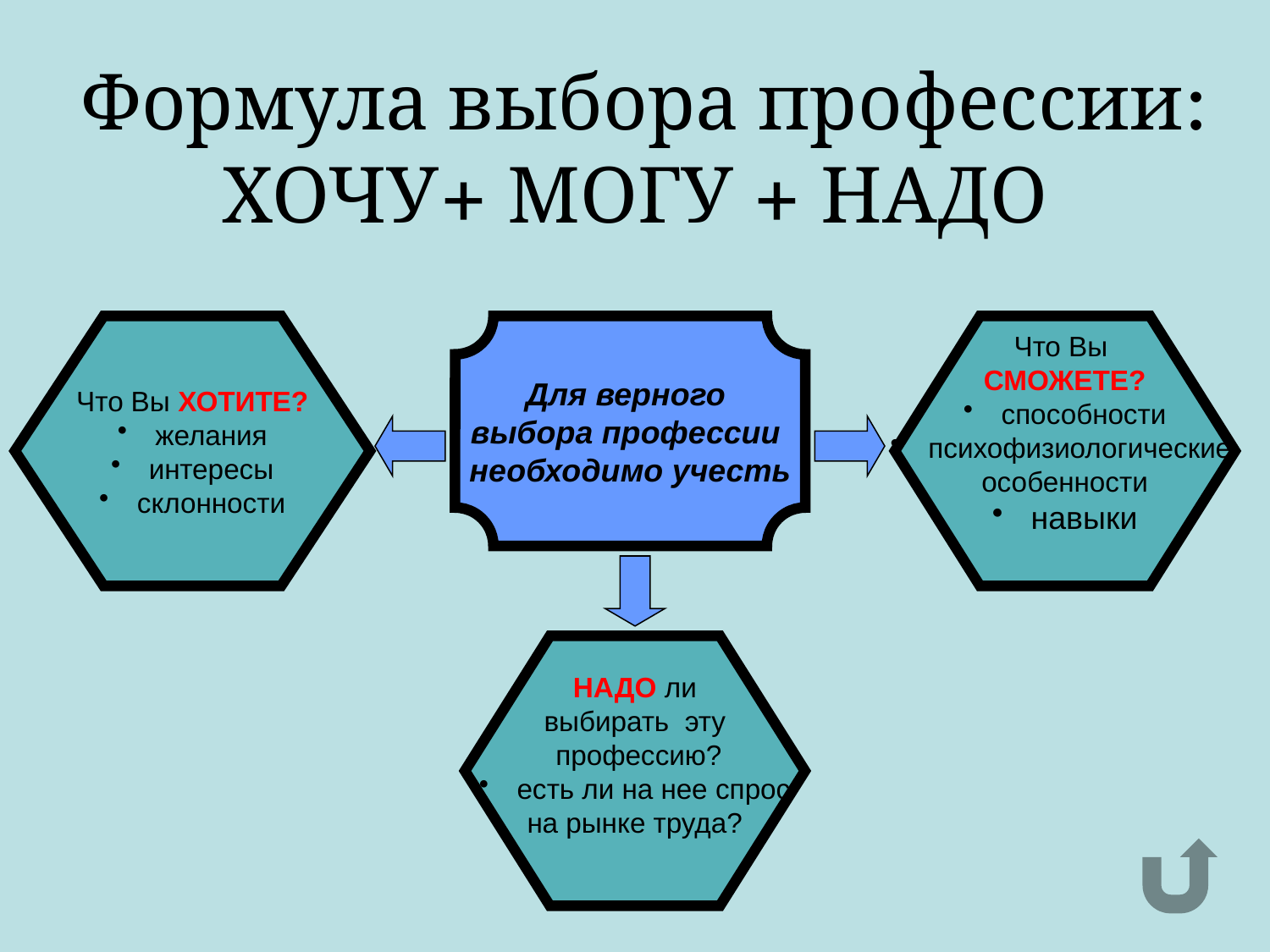

Формула выбора профессии:  ХОЧУ+ МОГУ + НАДО

Что Вы ХОТИТЕ?
 желания
 интересы
 склонности
Для верного
выбора профессии
необходимо учесть
Что Вы
СМОЖЕТЕ?
 способности
 психофизиологические
особенности
 навыки

НАДО ли
выбирать  эту
 профессию?
 есть ли на нее спрос
на рынке труда?